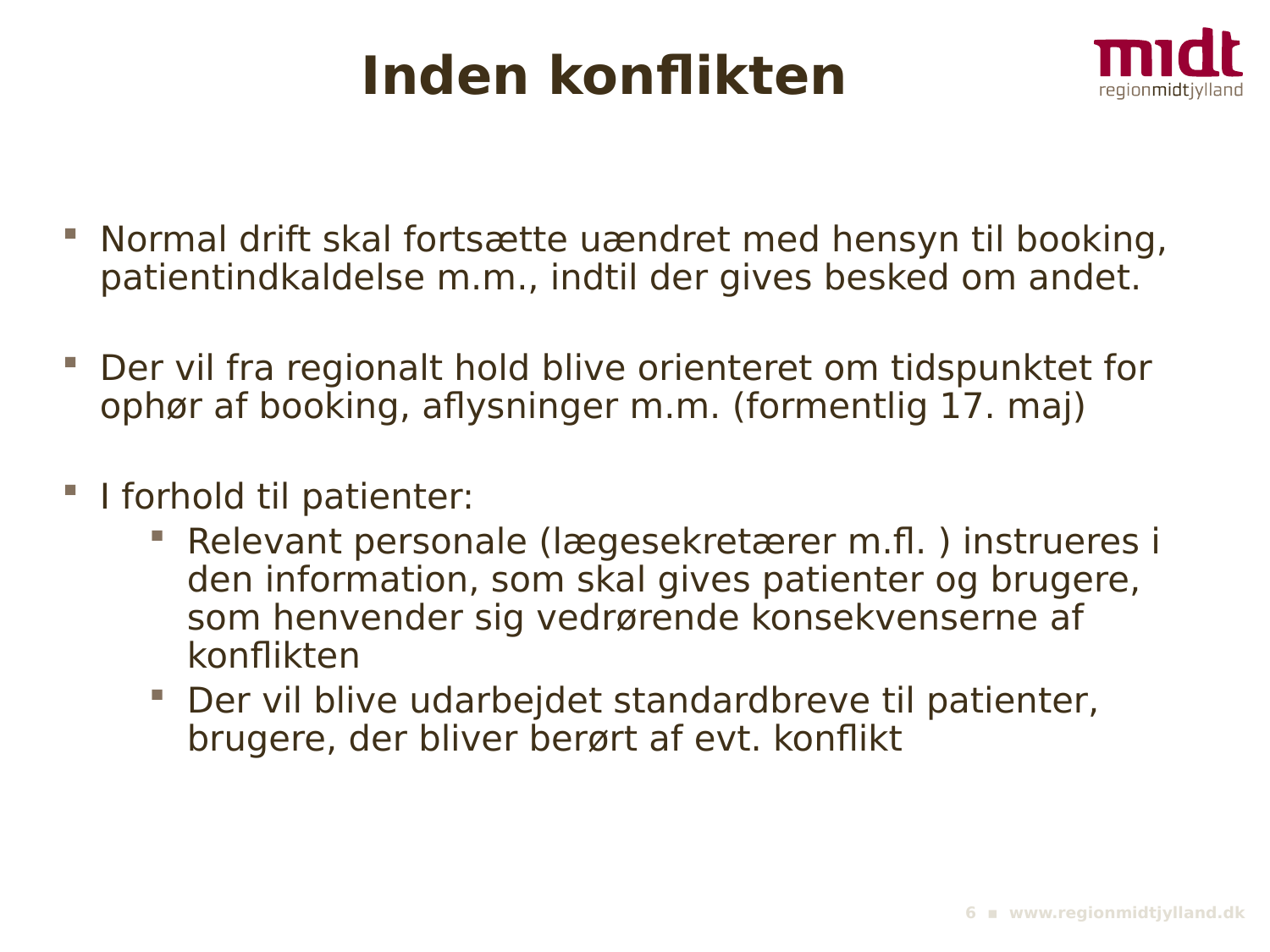

# Inden konflikten

Normal drift skal fortsætte uændret med hensyn til booking, patientindkaldelse m.m., indtil der gives besked om andet.

Der vil fra regionalt hold blive orienteret om tidspunktet for ophør af booking, aflysninger m.m. (formentlig 17. maj)

I forhold til patienter:
Relevant personale (lægesekretærer m.fl. ) instrueres i den information, som skal gives patienter og brugere, som henvender sig vedrørende konsekvenserne af konflikten
Der vil blive udarbejdet standardbreve til patienter, brugere, der bliver berørt af evt. konflikt

6  ▪  www.regionmidtjylland.dk